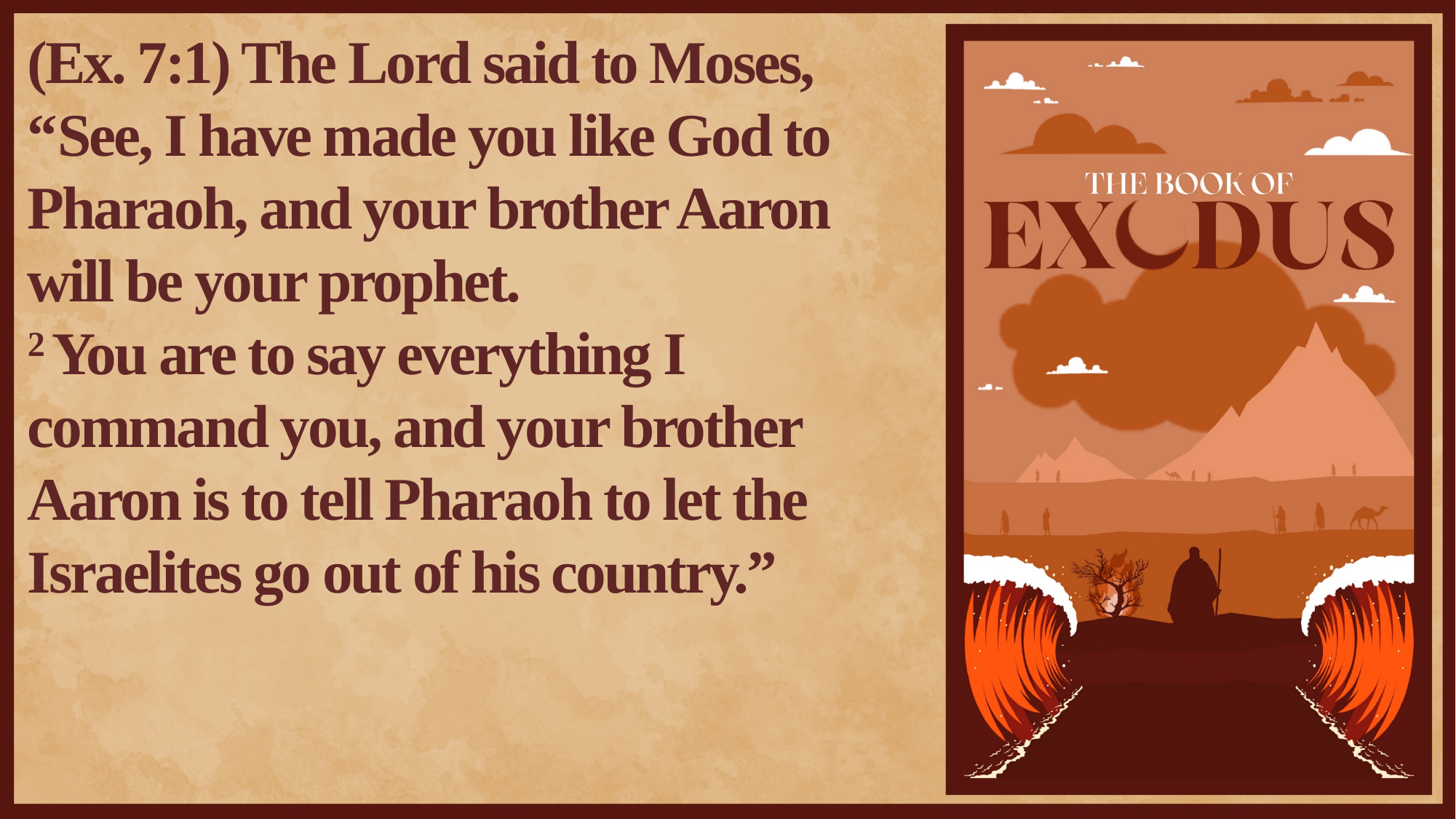

(Ex. 7:1) The Lord said to Moses,
“See, I have made you like God to Pharaoh, and your brother Aaron will be your prophet.
2 You are to say everything I command you, and your brother Aaron is to tell Pharaoh to let the Israelites go out of his country.”